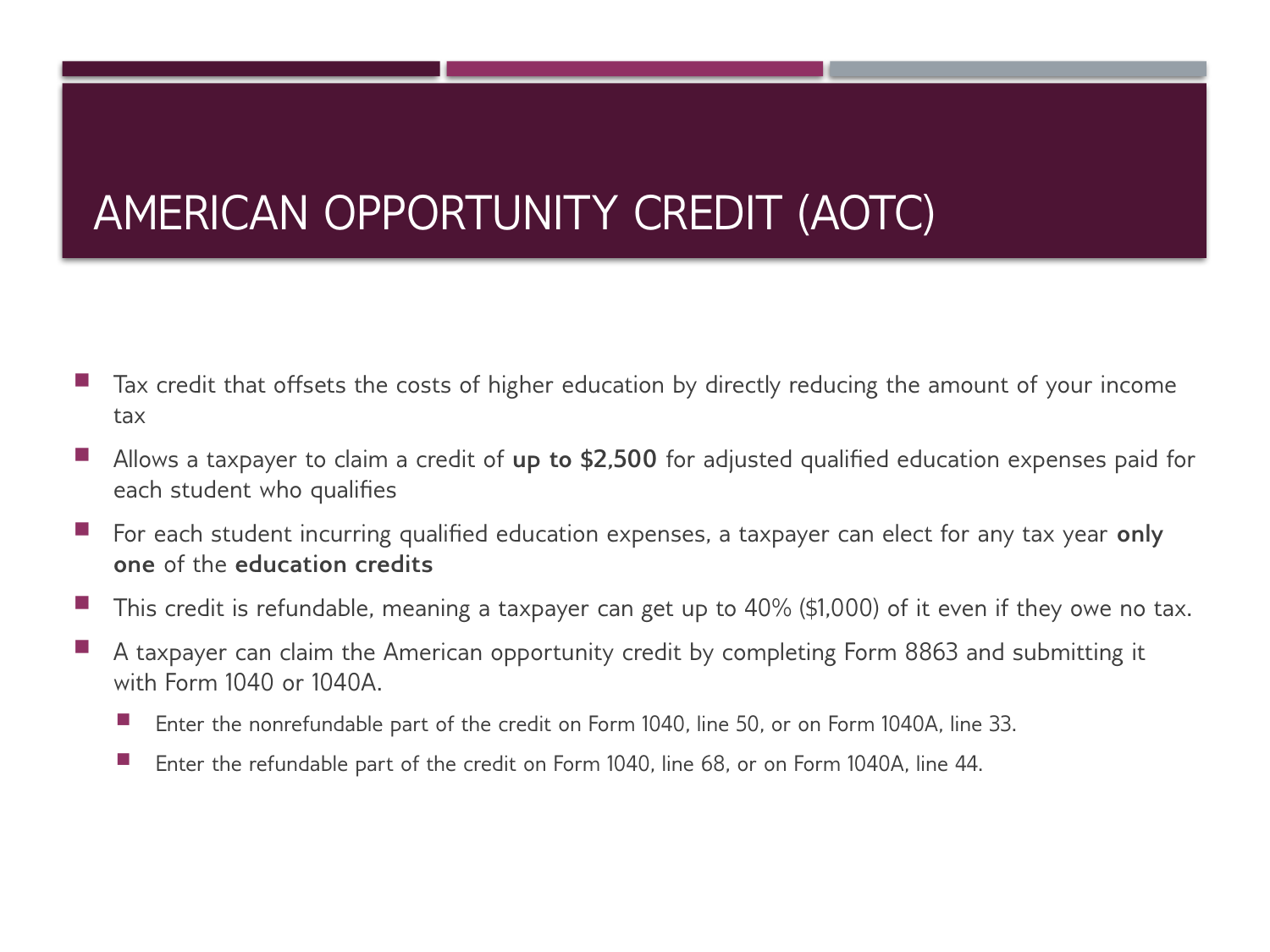

# American opportunity credit (AOTC)
Tax credit that offsets the costs of higher education by directly reducing the amount of your income tax
Allows a taxpayer to claim a credit of up to $2,500 for adjusted qualified education expenses paid for each student who qualifies
For each student incurring qualified education expenses, a taxpayer can elect for any tax year only one of the education credits
This credit is refundable, meaning a taxpayer can get up to 40% ($1,000) of it even if they owe no tax.
A taxpayer can claim the American opportunity credit by completing Form 8863 and submitting it with Form 1040 or 1040A.
Enter the nonrefundable part of the credit on Form 1040, line 50, or on Form 1040A, line 33.
Enter the refundable part of the credit on Form 1040, line 68, or on Form 1040A, line 44.